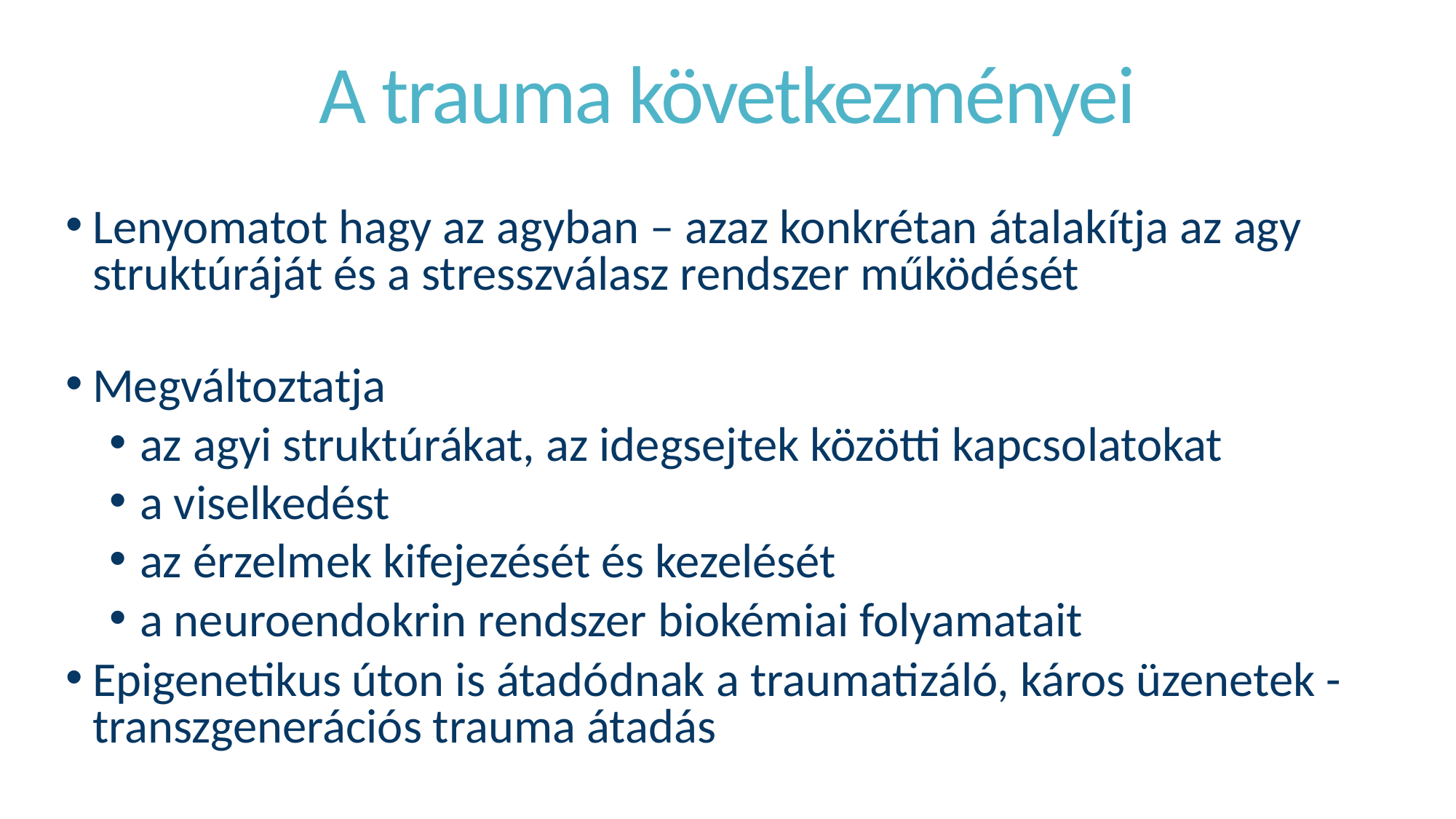

# A trauma következményei
Lenyomatot hagy az agyban – azaz konkrétan átalakítja az agy struktúráját és a stresszválasz rendszer működését

Megváltoztatja
az agyi struktúrákat, az idegsejtek közötti kapcsolatokat
a viselkedést
az érzelmek kifejezését és kezelését
a neuroendokrin rendszer biokémiai folyamatait
Epigenetikus úton is átadódnak a traumatizáló, káros üzenetek - transzgenerációs trauma átadás